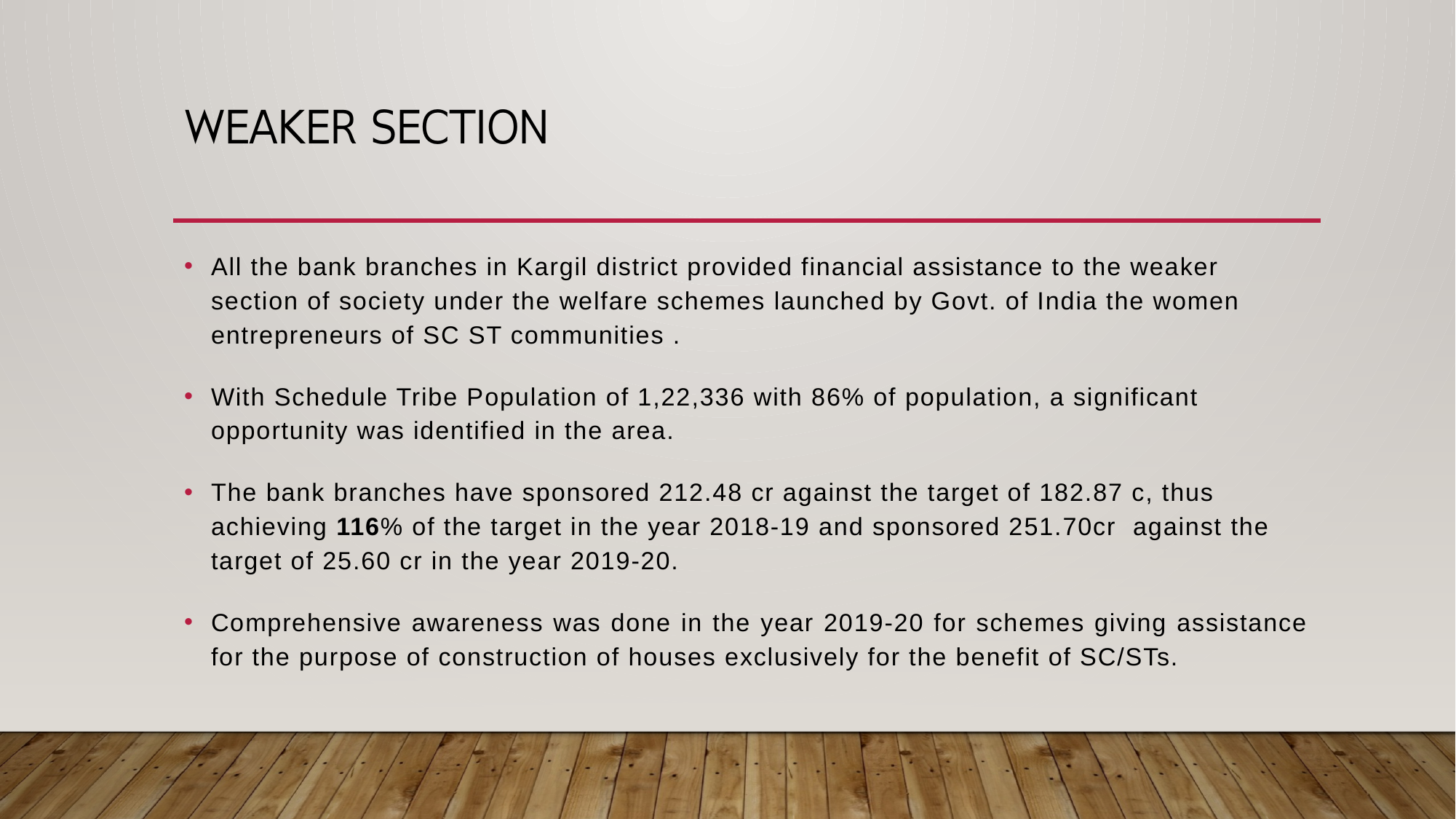

# Weaker Section
All the bank branches in Kargil district provided financial assistance to the weaker section of society under the welfare schemes launched by Govt. of India the women entrepreneurs of SC ST communities .
With Schedule Tribe Population of 1,22,336 with 86% of population, a significant opportunity was identified in the area.
The bank branches have sponsored 212.48 cr against the target of 182.87 c, thus achieving 116% of the target in the year 2018-19 and sponsored 251.70cr  against the target of 25.60 cr in the year 2019-20.
Comprehensive awareness was done in the year 2019-20 for schemes giving assistance for the purpose of construction of houses exclusively for the benefit of SC/STs.